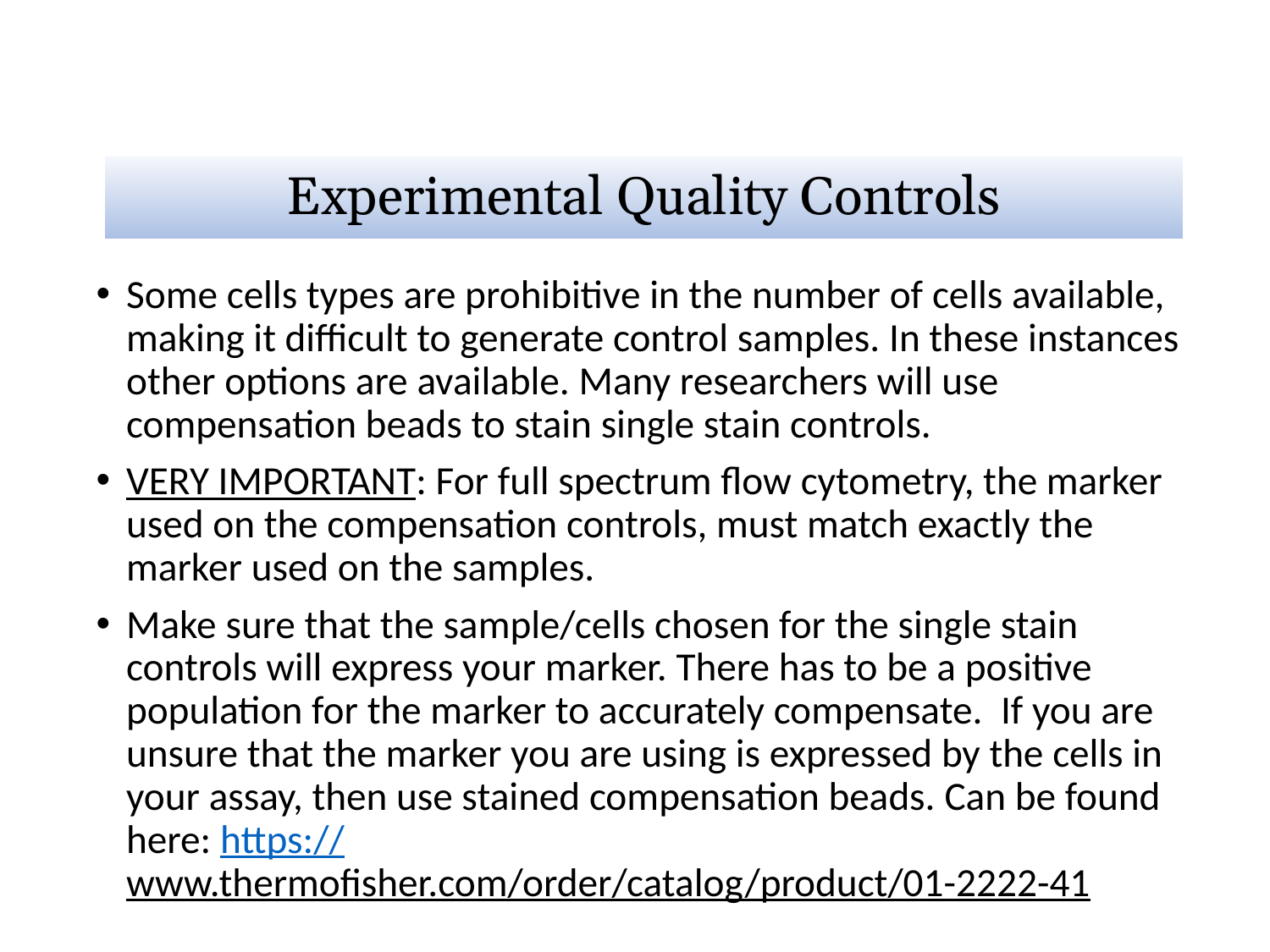

# Experimental Quality Controls
Some cells types are prohibitive in the number of cells available, making it difficult to generate control samples. In these instances other options are available. Many researchers will use compensation beads to stain single stain controls.
VERY IMPORTANT: For full spectrum flow cytometry, the marker used on the compensation controls, must match exactly the marker used on the samples.
Make sure that the sample/cells chosen for the single stain controls will express your marker. There has to be a positive population for the marker to accurately compensate.  If you are unsure that the marker you are using is expressed by the cells in your assay, then use stained compensation beads. Can be found here: https://www.thermofisher.com/order/catalog/product/01-2222-41